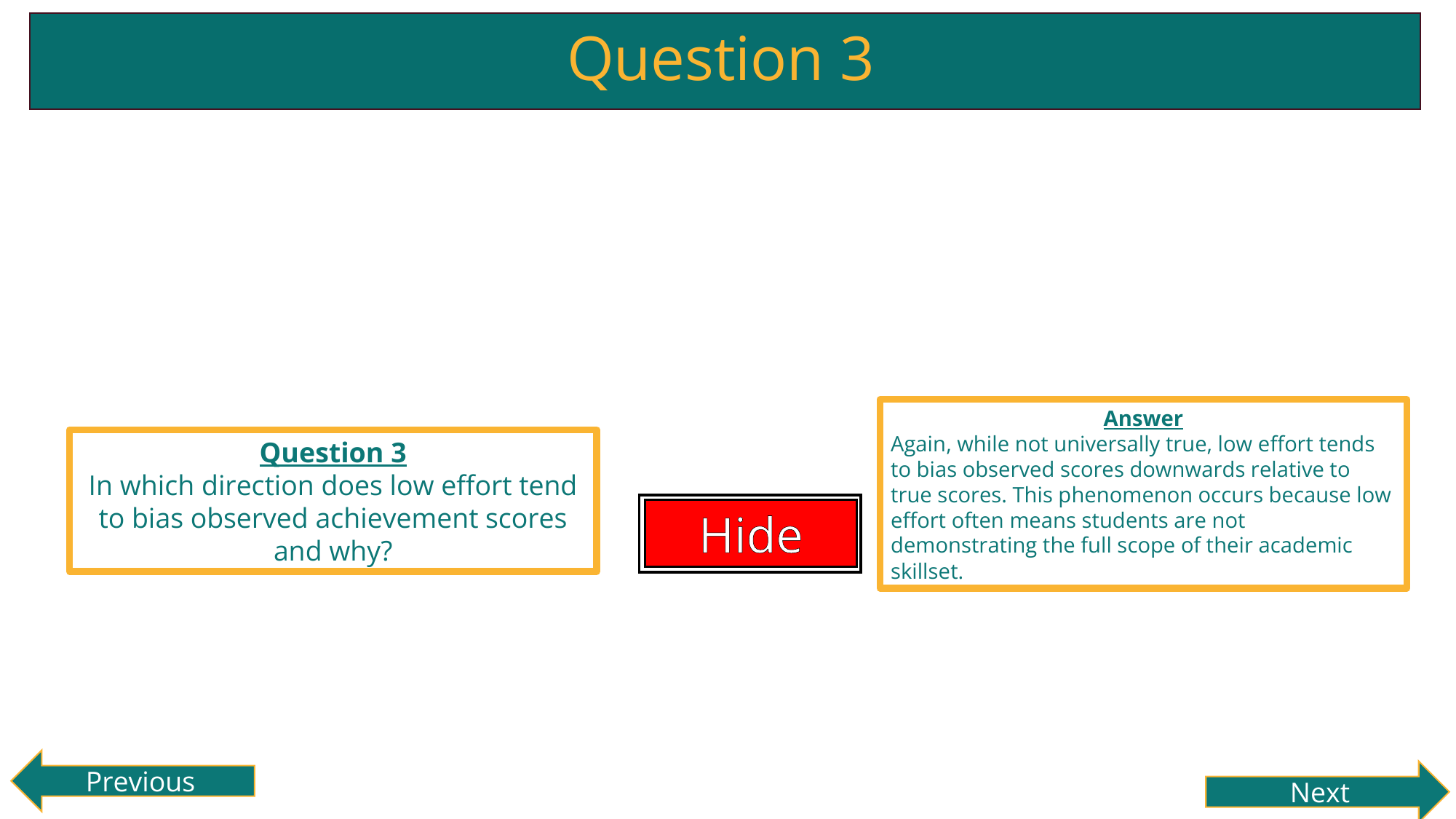

# Question 3
Answer
Again, while not universally true, low effort tends to bias observed scores downwards relative to true scores. This phenomenon occurs because low effort often means students are not demonstrating the full scope of their academic skillset.
Question 3
In which direction does low effort tend to bias observed achievement scores and why?

Hide

Reveal
Previous
Next